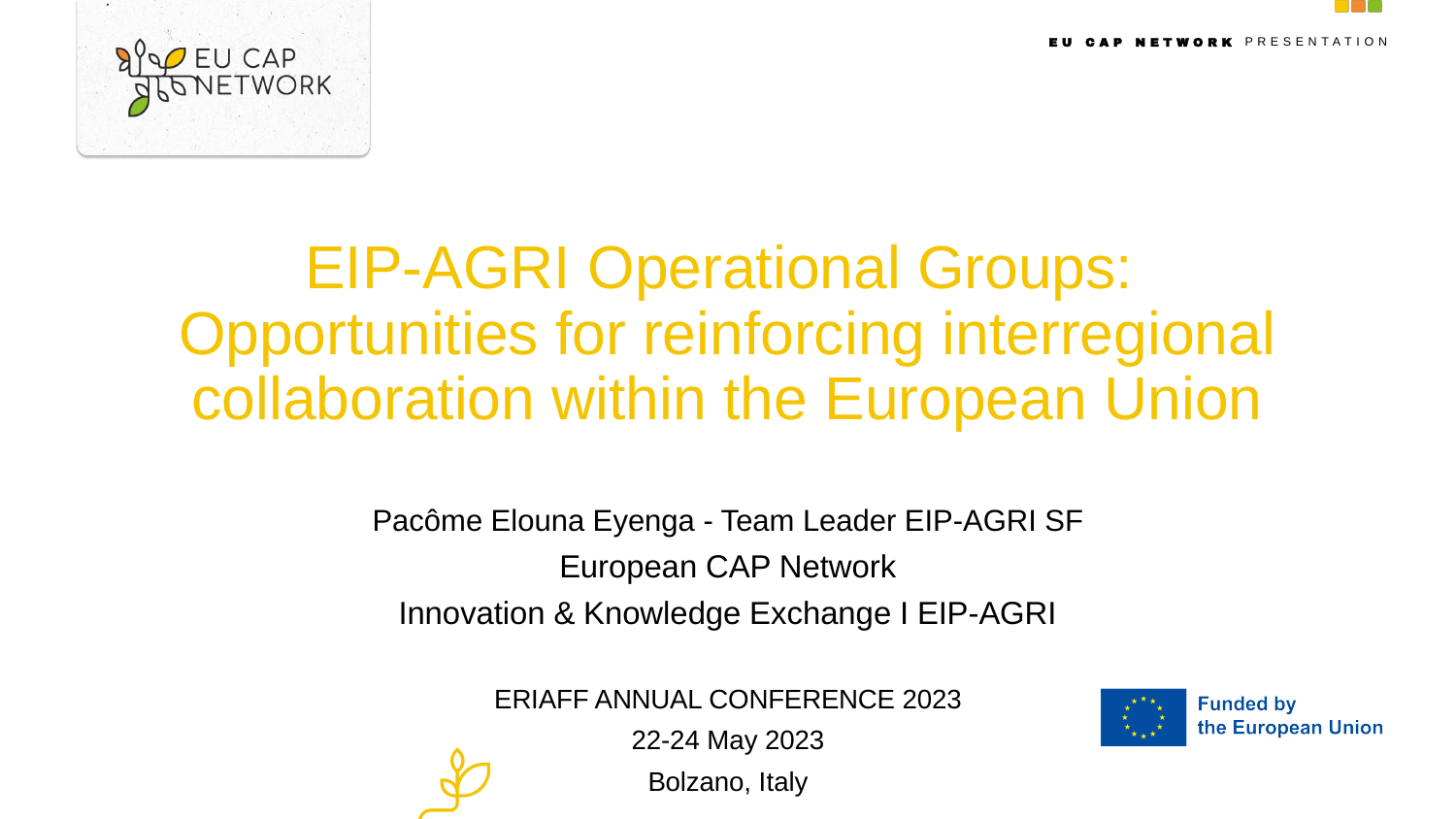

# EIP-AGRI Operational Groups: Opportunities for reinforcing interregional collaboration within the European Union
Pacôme Elouna Eyenga - Team Leader EIP-AGRI SF
European CAP Network
Innovation & Knowledge Exchange I EIP-AGRI

ERIAFF ANNUAL CONFERENCE 2023
22-24 May 2023
Bolzano, Italy